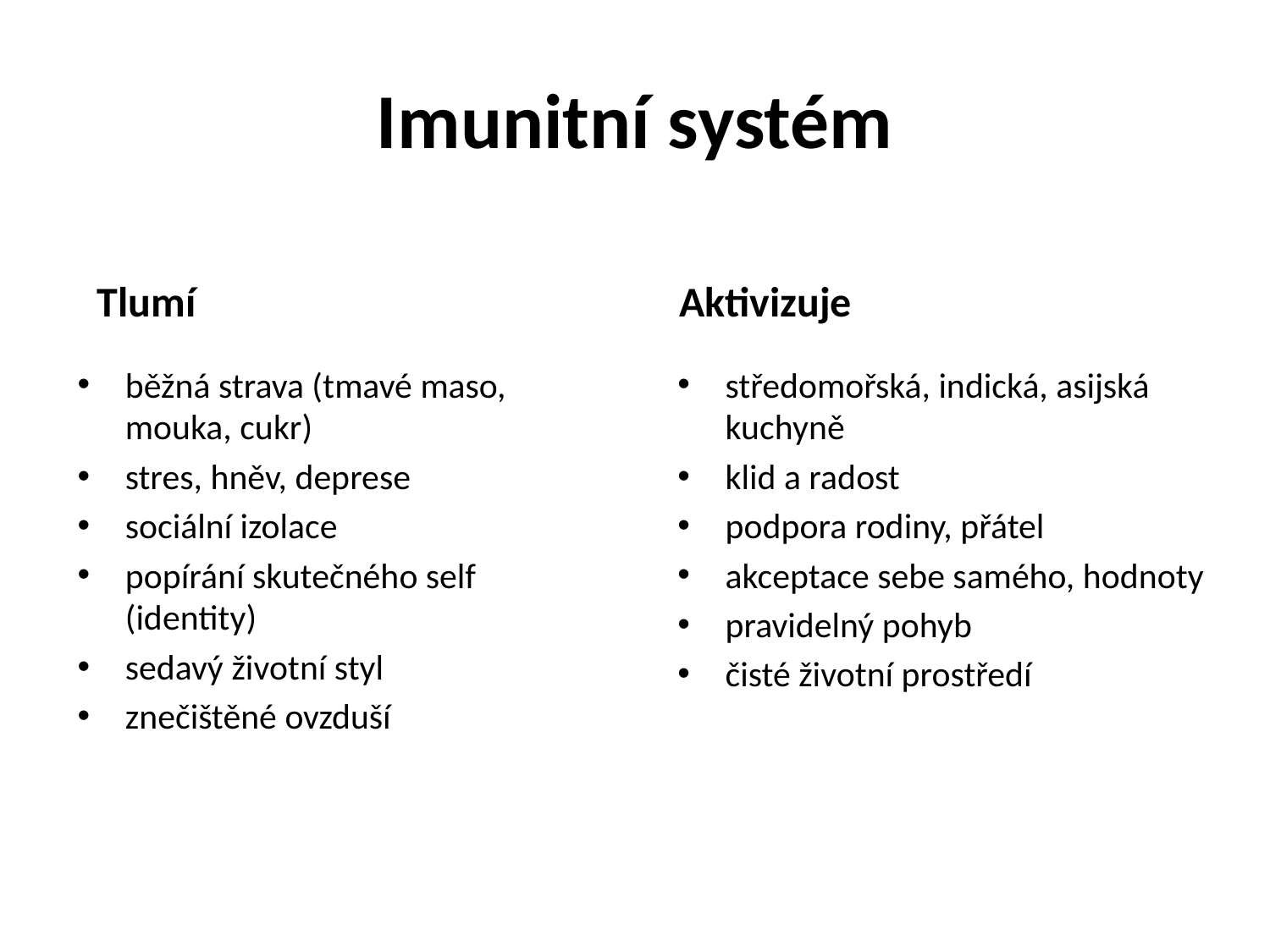

# Imunitní systém
Tlumí
Aktivizuje
běžná strava (tmavé maso, mouka, cukr)
stres, hněv, deprese
sociální izolace
popírání skutečného self (identity)
sedavý životní styl
znečištěné ovzduší
středomořská, indická, asijská kuchyně
klid a radost
podpora rodiny, přátel
akceptace sebe samého, hodnoty
pravidelný pohyb
čisté životní prostředí